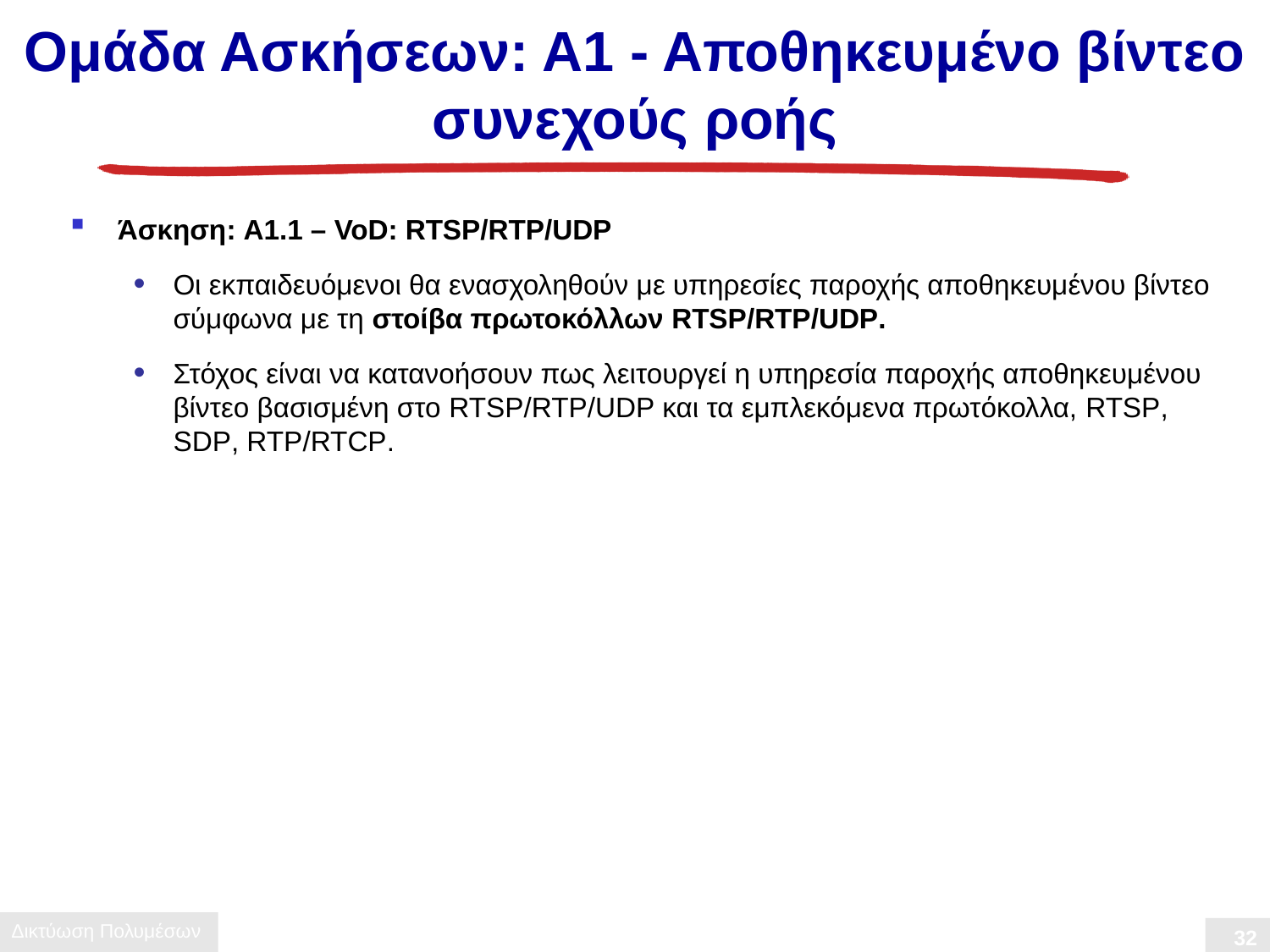

# Ομάδα Ασκήσεων: Α1 - Αποθηκευμένο βίντεο συνεχούς ροής
Άσκηση: A1.1 – VoD: RTSP/RTP/UDP
Οι εκπαιδευόμενοι θα ενασχοληθούν με υπηρεσίες παροχής αποθηκευμένου βίντεο σύμφωνα με τη στοίβα πρωτοκόλλων RTSP/RTP/UDP.
Στόχος είναι να κατανοήσουν πως λειτουργεί η υπηρεσία παροχής αποθηκευμένου βίντεο βασισμένη στο RTSP/RTP/UDP και τα εμπλεκόμενα πρωτόκολλα, RTSP, SDP, RTP/RTCP.